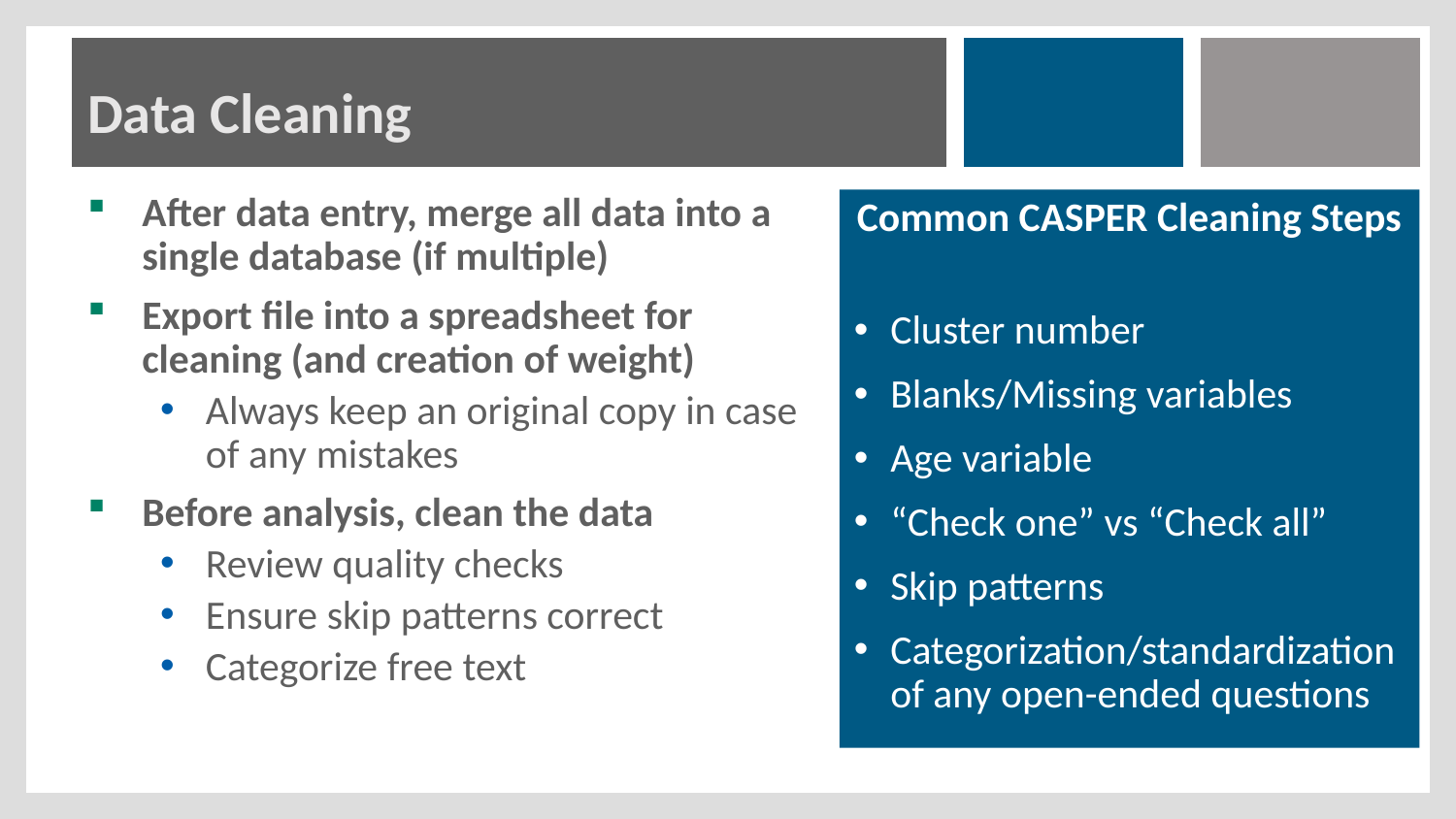

# Data Cleaning
After data entry, merge all data into a single database (if multiple)
Export file into a spreadsheet for cleaning (and creation of weight)
Always keep an original copy in case of any mistakes
Before analysis, clean the data
Review quality checks
Ensure skip patterns correct
Categorize free text

Common CASPER Cleaning Steps

Cluster number
Blanks/Missing variables
Age variable
“Check one” vs “Check all”
Skip patterns
Categorization/standardization of any open-ended questions